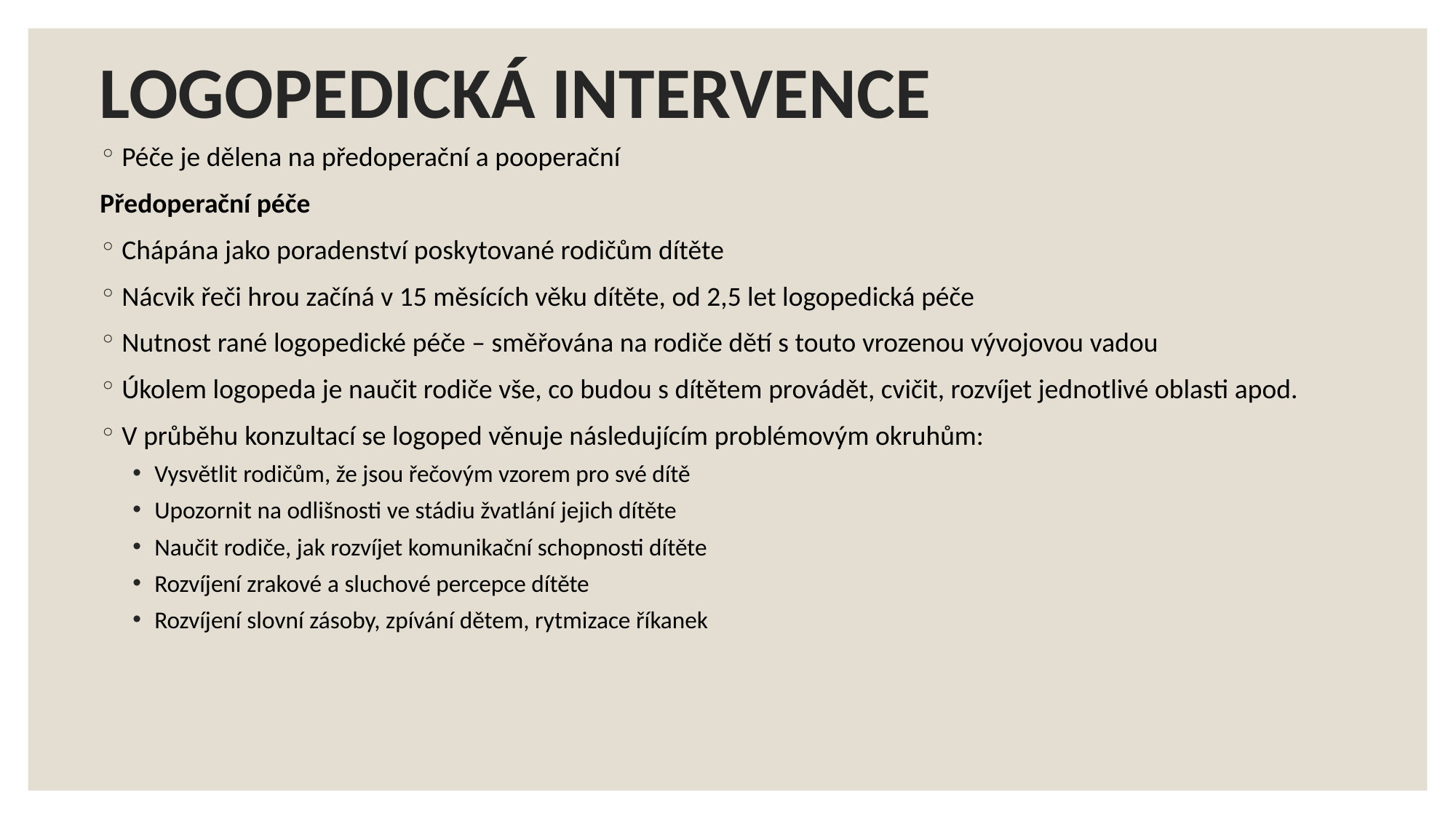

# LOGOPEDICKÁ INTERVENCE

Péče je dělena na předoperační a pooperační
Předoperační péče
Chápána jako poradenství poskytované rodičům dítěte
Nácvik řeči hrou začíná v 15 měsících věku dítěte, od 2,5 let logopedická péče
Nutnost rané logopedické péče – směřována na rodiče dětí s touto vrozenou vývojovou vadou
Úkolem logopeda je naučit rodiče vše, co budou s dítětem provádět, cvičit, rozvíjet jednotlivé oblasti apod.
V průběhu konzultací se logoped věnuje následujícím problémovým okruhům:
Vysvětlit rodičům, že jsou řečovým vzorem pro své dítě
Upozornit na odlišnosti ve stádiu žvatlání jejich dítěte
Naučit rodiče, jak rozvíjet komunikační schopnosti dítěte
Rozvíjení zrakové a sluchové percepce dítěte
Rozvíjení slovní zásoby, zpívání dětem, rytmizace říkanek